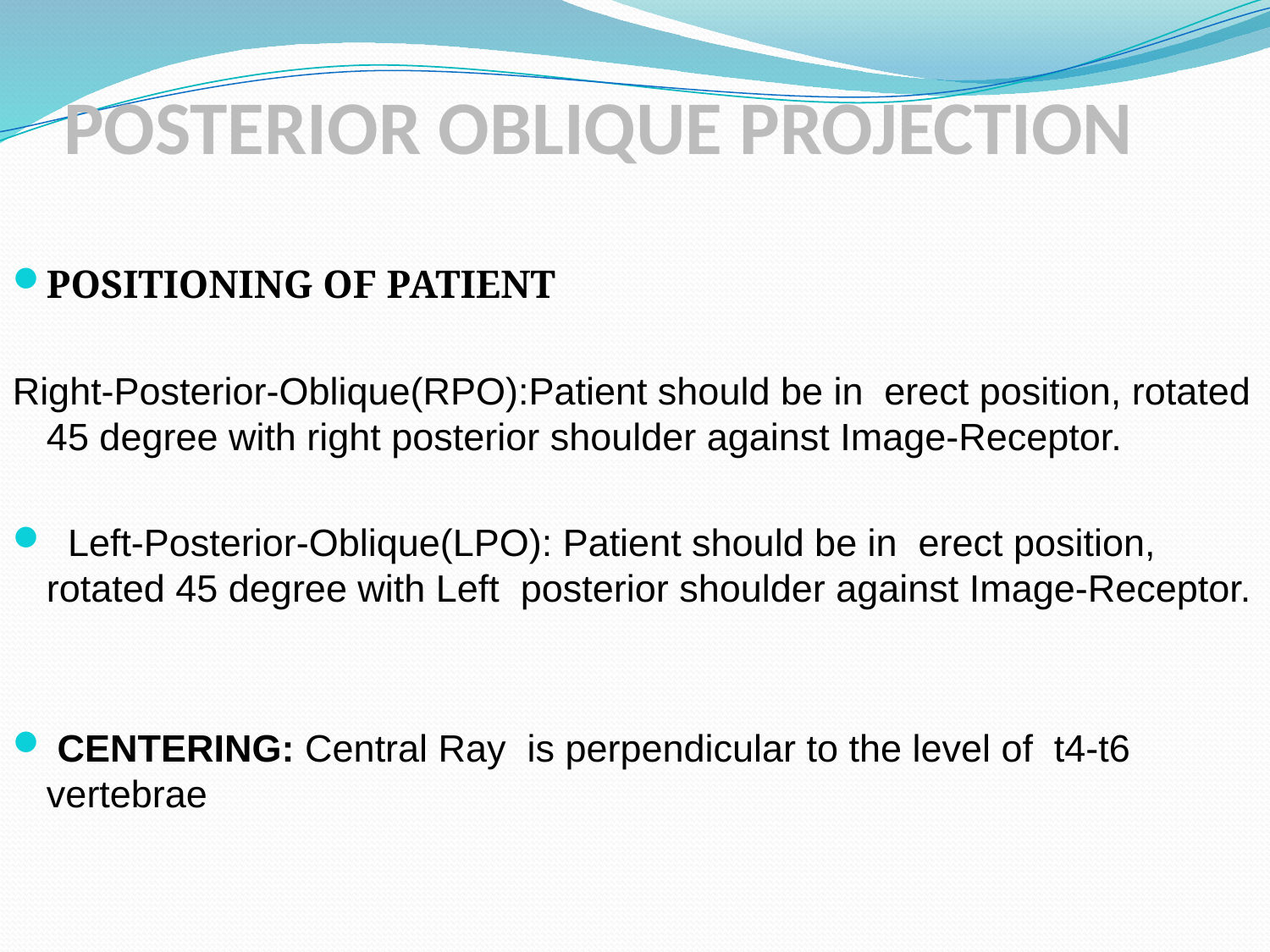

# POSTERIOR OBLIQUE PROJECTION
POSITIONING OF PATIENT

Right-Posterior-Oblique(RPO):Patient should be in  erect position, rotated 45 degree with right posterior shoulder against Image-Receptor.

  Left-Posterior-Oblique(LPO): Patient should be in  erect position, rotated 45 degree with Left  posterior shoulder against Image-Receptor.

 CENTERING: Central Ray  is perpendicular to the level of  t4-t6 vertebrae